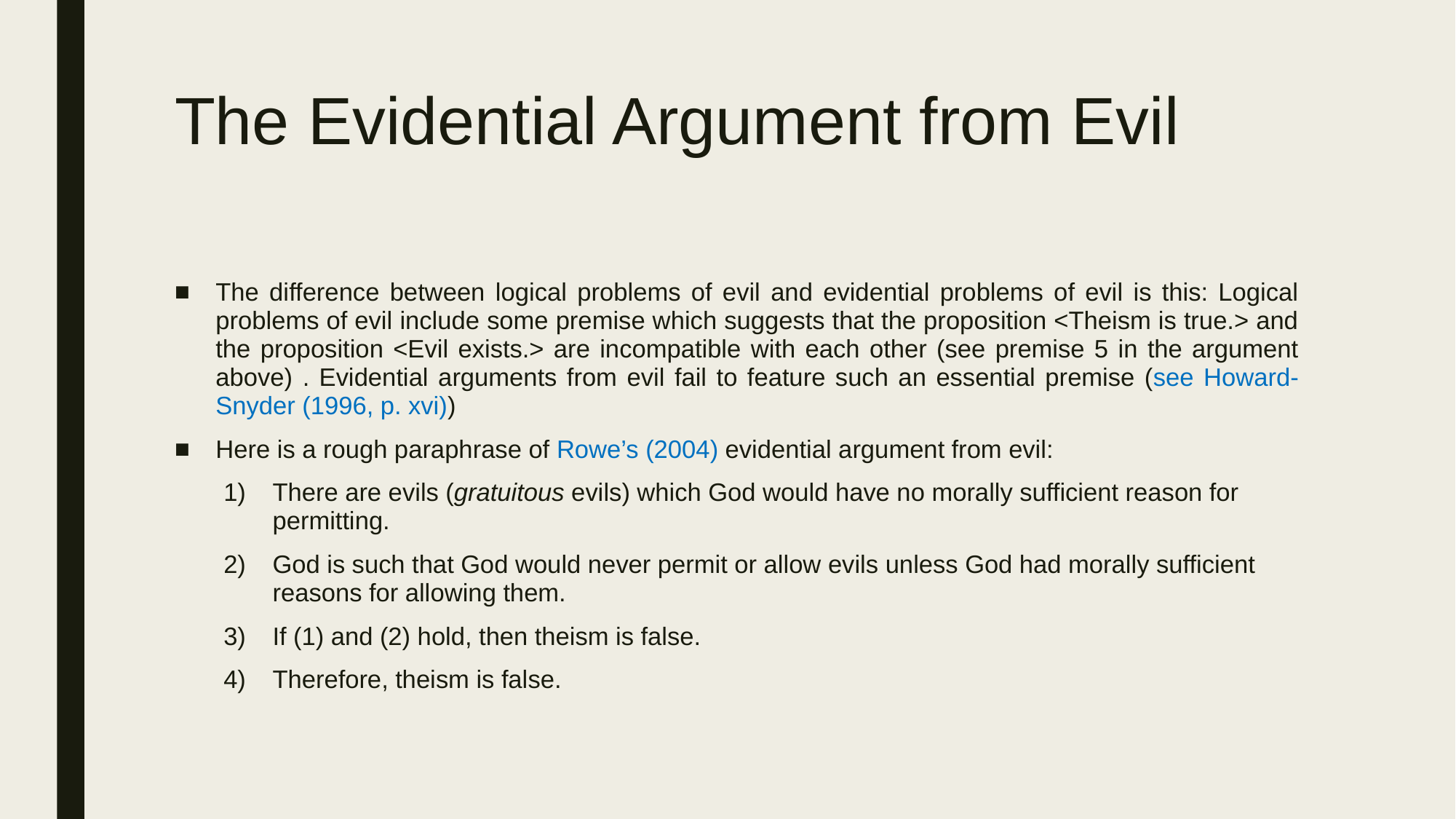

# The Evidential Argument from Evil
The difference between logical problems of evil and evidential problems of evil is this: Logical problems of evil include some premise which suggests that the proposition <Theism is true.> and the proposition <Evil exists.> are incompatible with each other (see premise 5 in the argument above) . Evidential arguments from evil fail to feature such an essential premise (see Howard-Snyder (1996, p. xvi))
Here is a rough paraphrase of Rowe’s (2004) evidential argument from evil:
There are evils (gratuitous evils) which God would have no morally sufficient reason for permitting.
God is such that God would never permit or allow evils unless God had morally sufficient reasons for allowing them.
If (1) and (2) hold, then theism is false.
Therefore, theism is false.